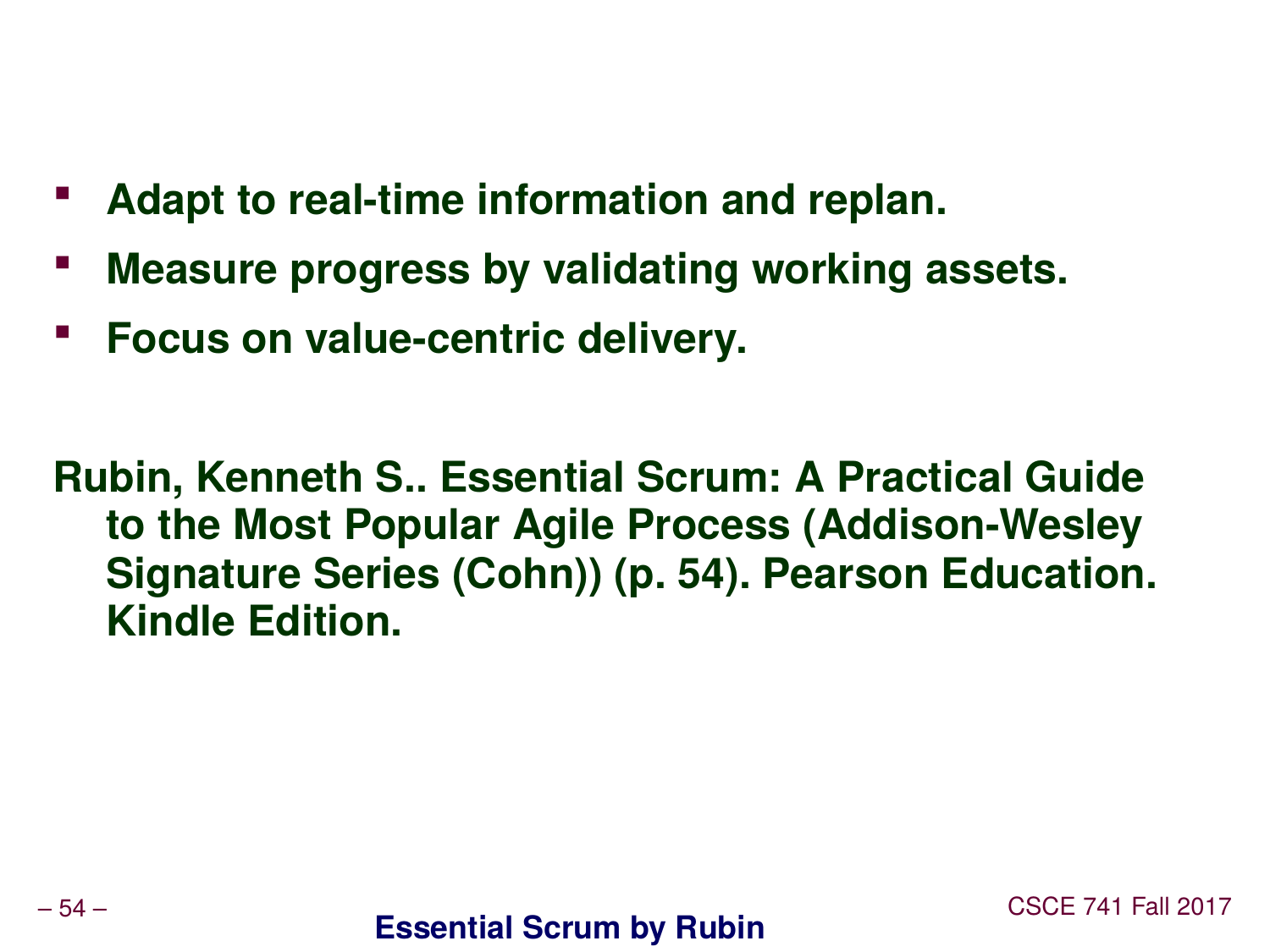

#
Adapt to real-time information and replan.
Measure progress by validating working assets.
Focus on value-centric delivery.

Rubin, Kenneth S.. Essential Scrum: A Practical Guide to the Most Popular Agile Process (Addison-Wesley Signature Series (Cohn)) (p. 54). Pearson Education. Kindle Edition.
Essential Scrum by Rubin